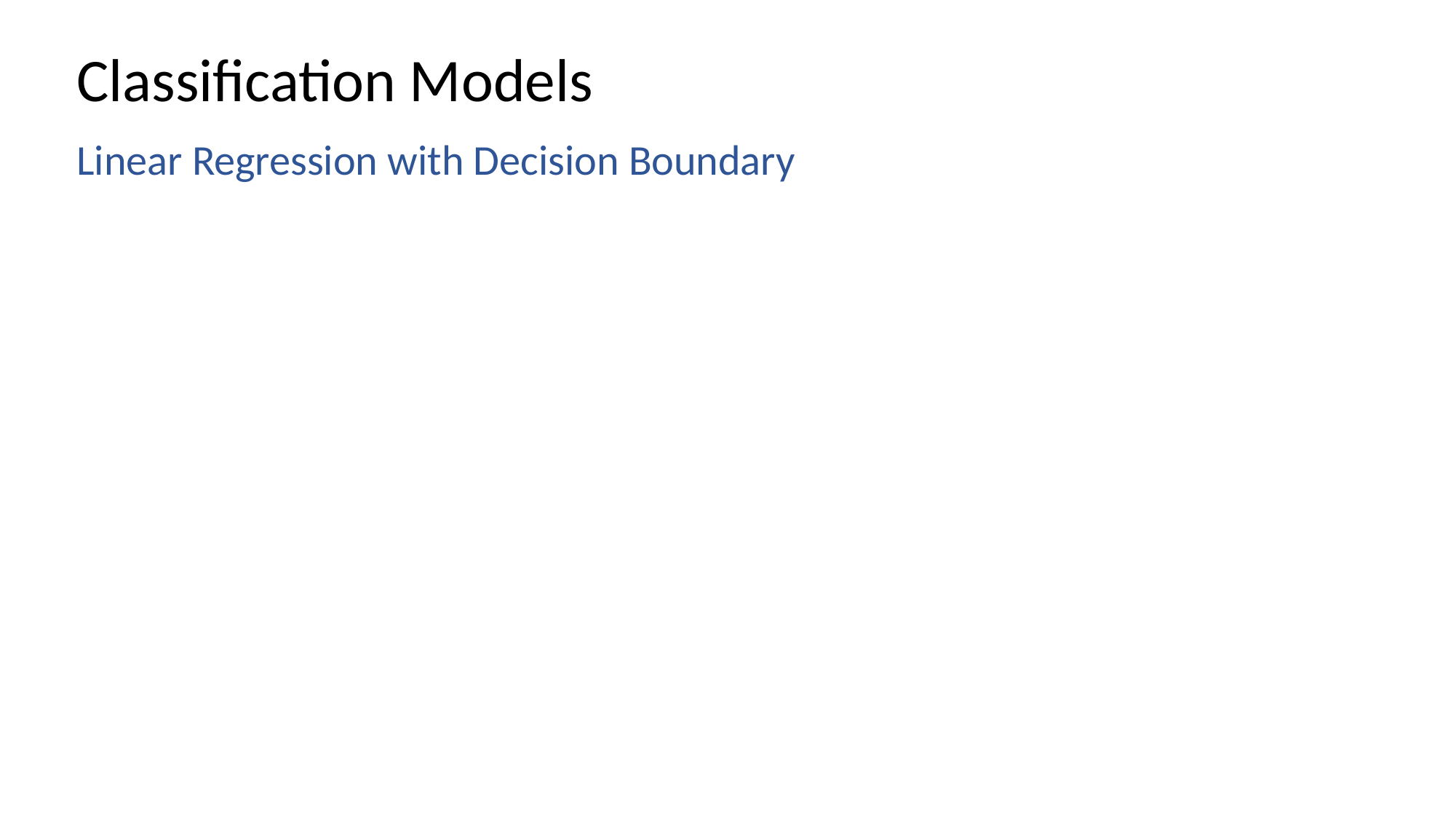

# Classification Models
Linear Regression with Decision Boundary